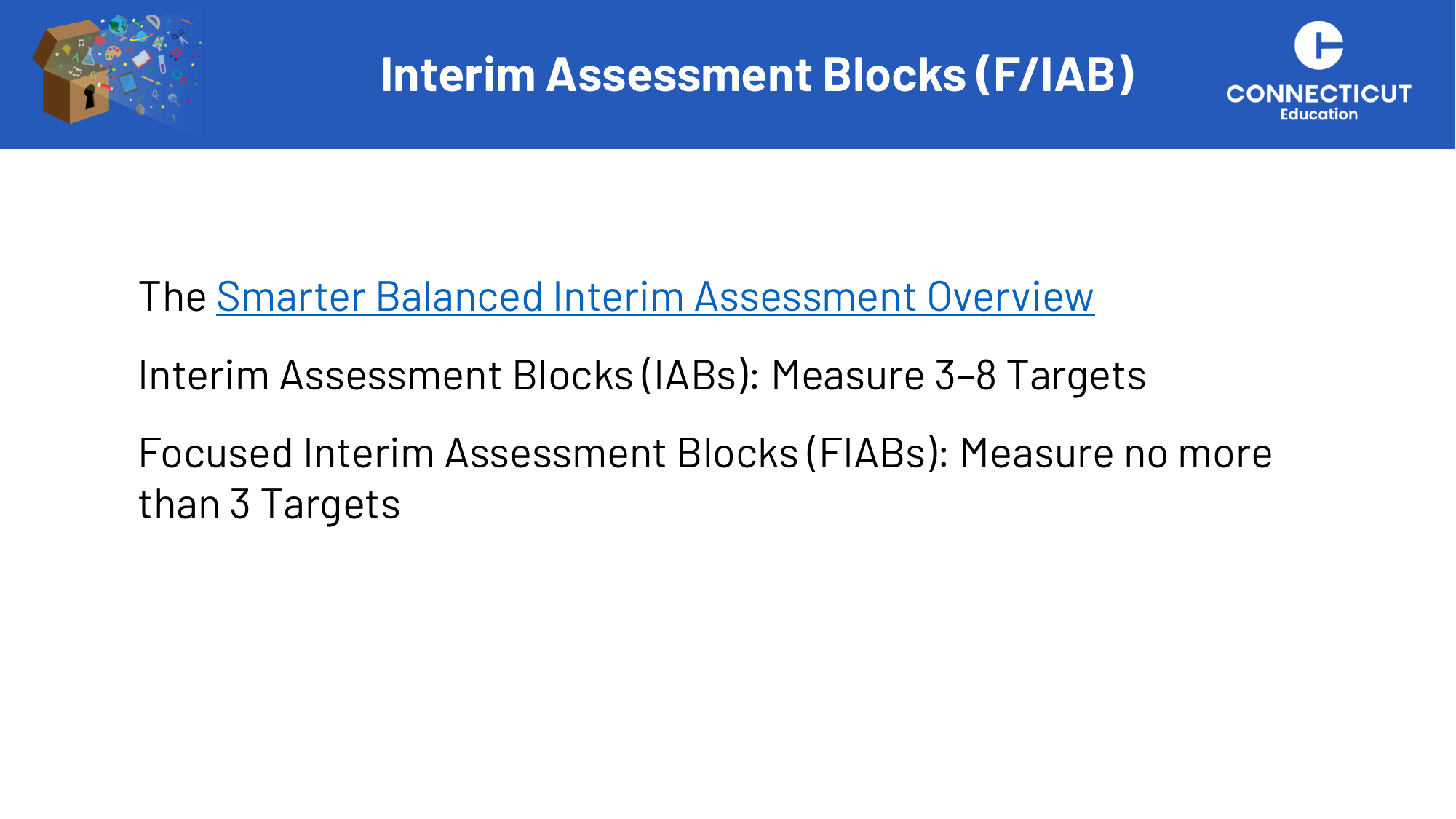

Interim Assessment Blocks (F/IAB)
The Smarter Balanced Interim Assessment Overview
Interim Assessment Blocks (IABs): Measure 3–8 Targets
Focused Interim Assessment Blocks (FIABs): Measure no more than 3 Targets